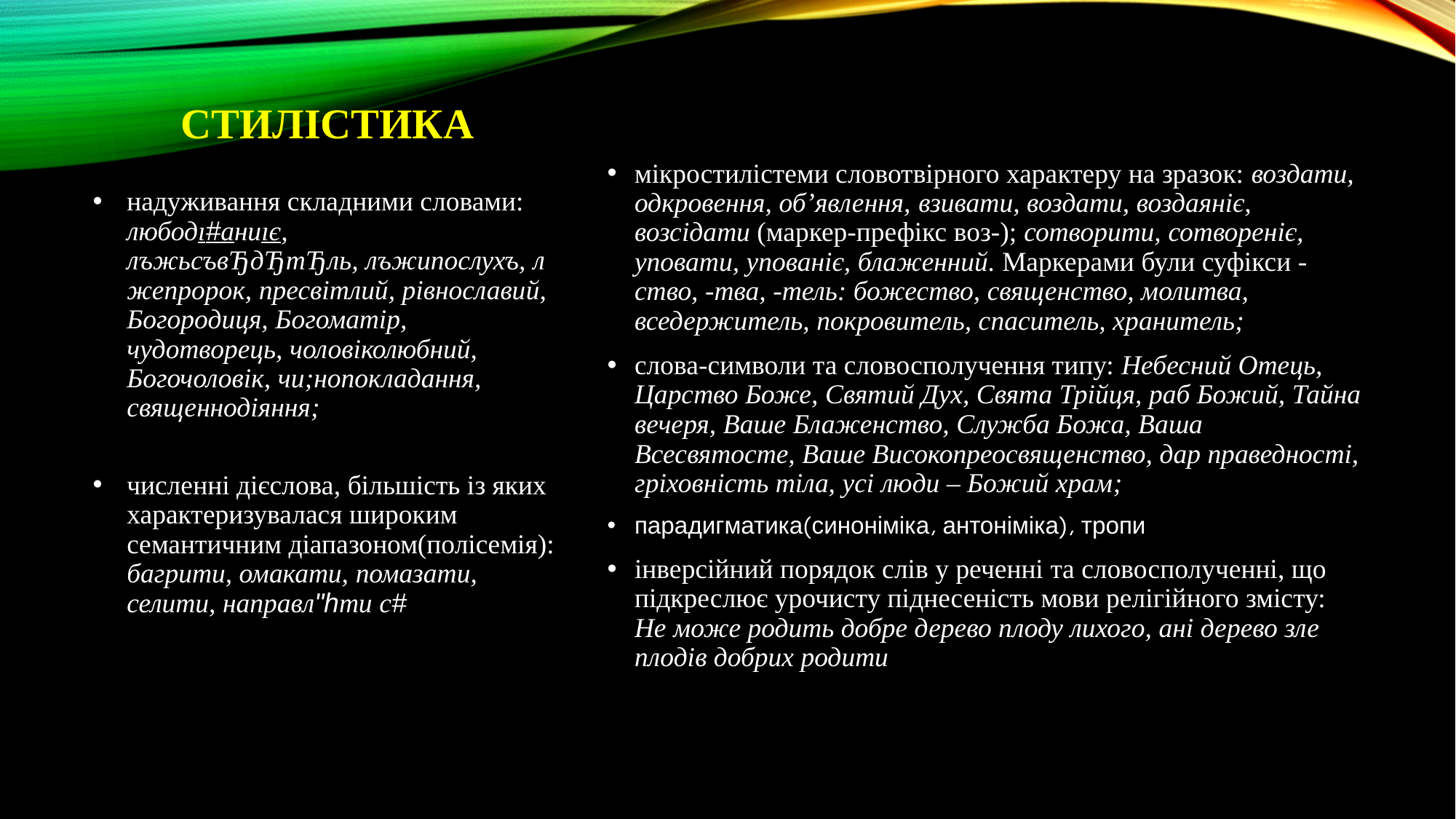

# стилістика
мікростилістеми словотвірного характеру на зразок: воздати, одкровення, об’явлення, взивати, воздати, воздаяніє, возсідати (маркер-префікс воз-); сотворити, сотвореніє, уповати, упованіє, блаженний. Маркерами були суфікси -ство, -тва, -тель: божество, священство, молитва, вседержитель, покровитель, спаситель, хранитель;
слова-символи та словосполучення типу: Небесний Отець, Царство Боже, Святий Дух, Свята Трійця, раб Божий, Тайна вечеря, Ваше Блаженство, Служба Божа, Ваша Всесвятосте, Ваше Високопреосвященство, дар праведності, гріховність тіла, усі люди – Божий храм;
парадигматика(синоніміка, антоніміка), тропи
інверсійний порядок слів у реченні та словосполученні, що підкреслює урочисту піднесеність мови релігійного змісту: Не може родить добре дерево плоду лихого, ані дерево зле плодів добрих родити
надуживання складними словами: любодı#аниıє, лъжьсъвЂдЂтЂль, лъжипослухъ, лжепророк, пресвітлий, рівнославий, Богородиця, Богоматір, чудотворець, чоловіколюбний, Богочоловік, чи;нопокладання, священнодіяння;
численні дієслова, більшість із яких характеризувалася широким семантичним діапазоном(полісемія): багрити, омакати, помазати, селити, направл"hти с#